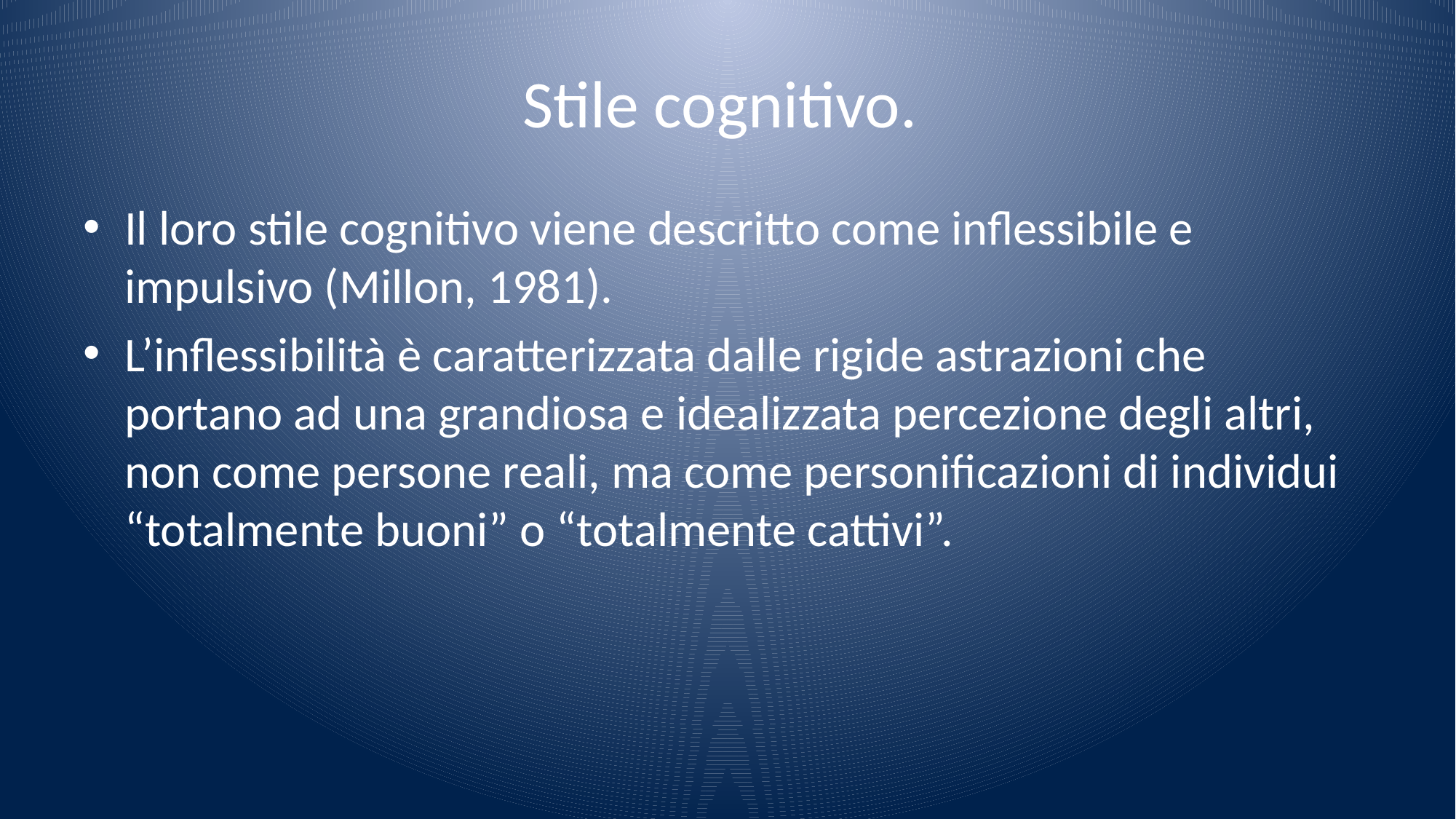

# Stile cognitivo.
Il loro stile cognitivo viene descritto come inflessibile e impulsivo (Millon, 1981).
L’inflessibilità è caratterizzata dalle rigide astrazioni che portano ad una grandiosa e idealizzata percezione degli altri, non come persone reali, ma come personificazioni di individui “totalmente buoni” o “totalmente cattivi”.